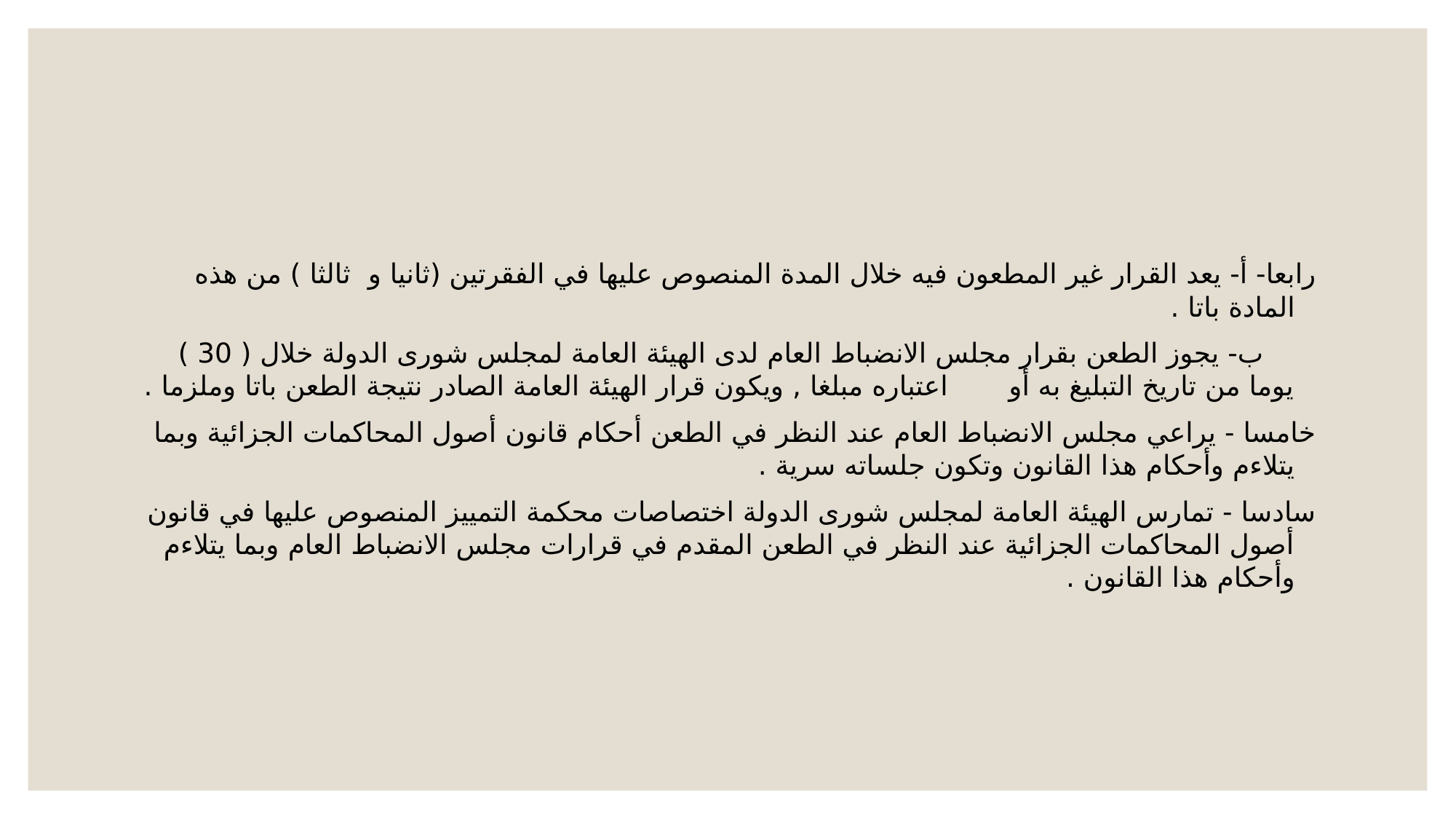

#
رابعا- أ- يعد القرار غير المطعون فيه خلال المدة المنصوص عليها في الفقرتين (ثانيا و  ثالثا ) من هذه المادة باتا .
      ب- يجوز الطعن بقرار مجلس الانضباط العام لدى الهيئة العامة لمجلس شورى الدولة خلال ( 30 ) يوما من تاريخ التبليغ به أو       اعتباره مبلغا , ويكون قرار الهيئة العامة الصادر نتيجة الطعن باتا وملزما .
خامسا - يراعي مجلس الانضباط العام عند النظر في الطعن أحكام قانون أصول المحاكمات الجزائية وبما يتلاءم وأحكام هذا القانون وتكون جلساته سرية .
سادسا - تمارس الهيئة العامة لمجلس شورى الدولة اختصاصات محكمة التمييز المنصوص عليها في قانون أصول المحاكمات الجزائية عند النظر في الطعن المقدم في قرارات مجلس الانضباط العام وبما يتلاءم وأحكام هذا القانون .